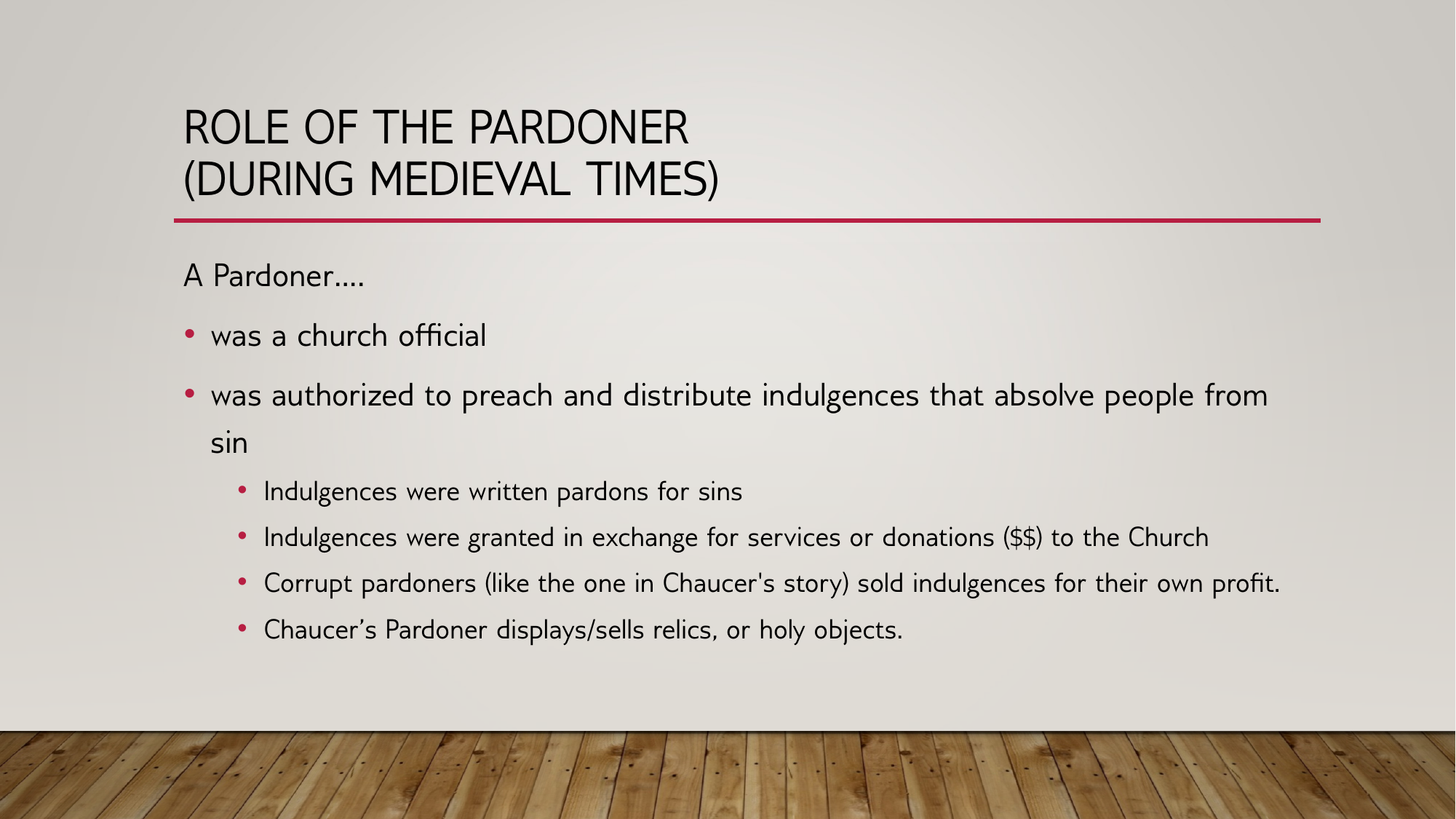

# Role of the pardoner (during Medieval times)
A Pardoner….
was a church official
was authorized to preach and distribute indulgences that absolve people from sin
Indulgences were written pardons for sins
Indulgences were granted in exchange for services or donations ($$) to the Church
Corrupt pardoners (like the one in Chaucer's story) sold indulgences for their own profit.
Chaucer’s Pardoner displays/sells relics, or holy objects.